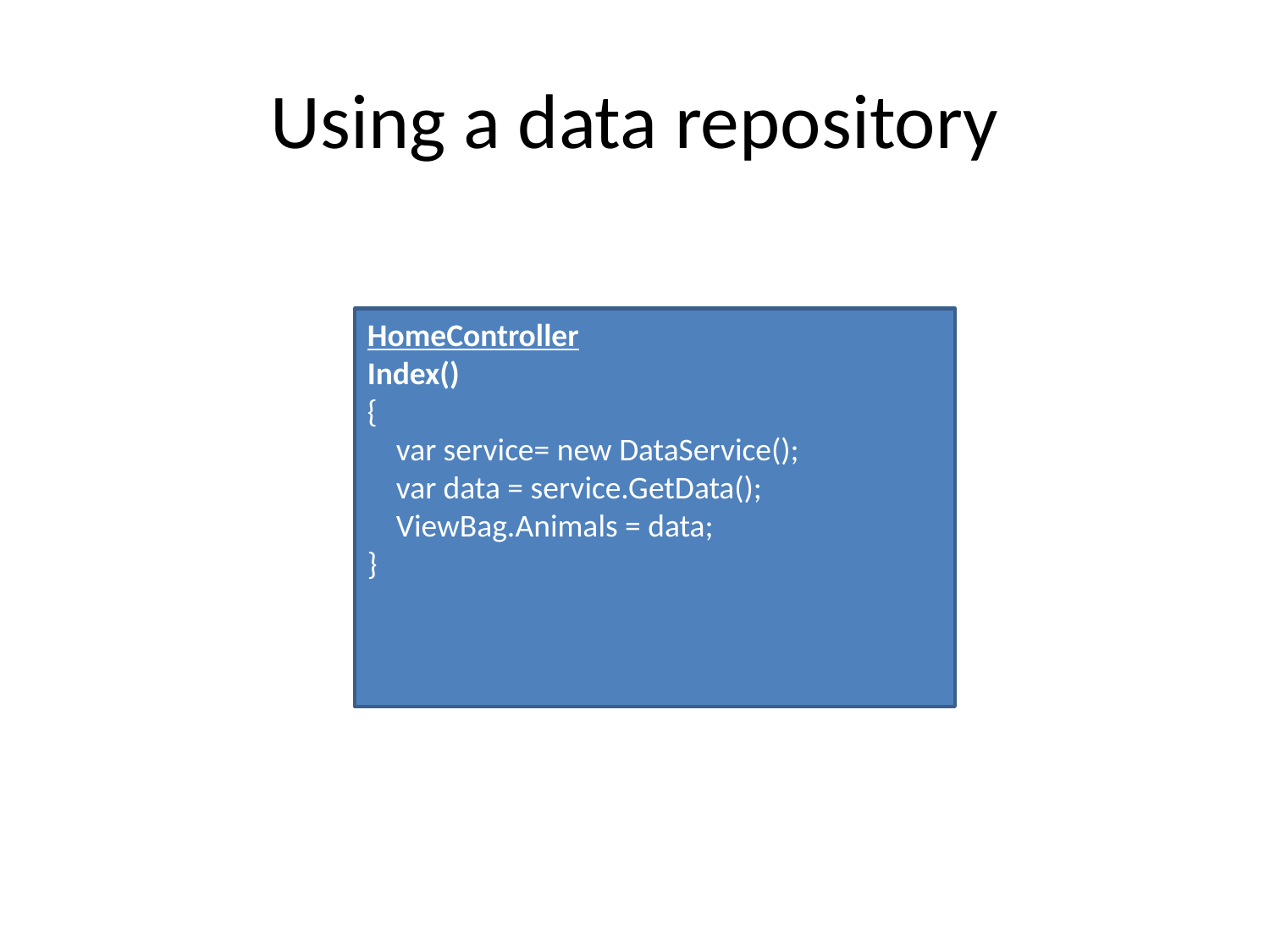

# Using a data repository
HomeController
Index()
{
    var service= new DataService();
    var data = service.GetData();
    ViewBag.Animals = data;
}